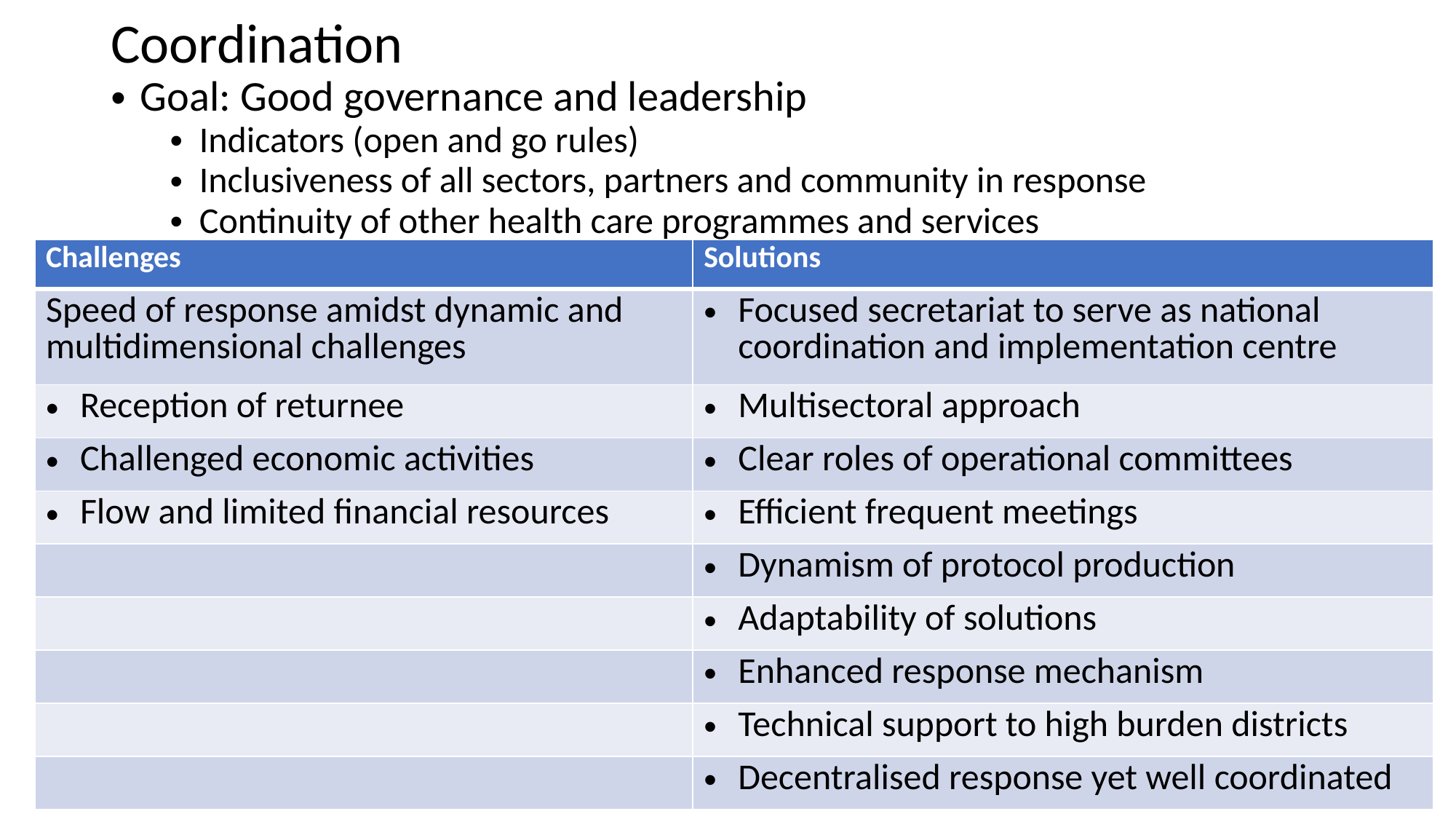

# Coordination
Goal: Good governance and leadership
Indicators (open and go rules)
Inclusiveness of all sectors, partners and community in response
Continuity of other health care programmes and services

| Challenges | Solutions |
| --- | --- |
| Speed of response amidst dynamic and multidimensional challenges | Focused secretariat to serve as national coordination and implementation centre |
| Reception of returnee | Multisectoral approach |
| Challenged economic activities | Clear roles of operational committees |
| Flow and limited financial resources | Efficient frequent meetings |
|  | Dynamism of protocol production |
|  | Adaptability of solutions |
|  | Enhanced response mechanism |
|  | Technical support to high burden districts |
|  | Decentralised response yet well coordinated |